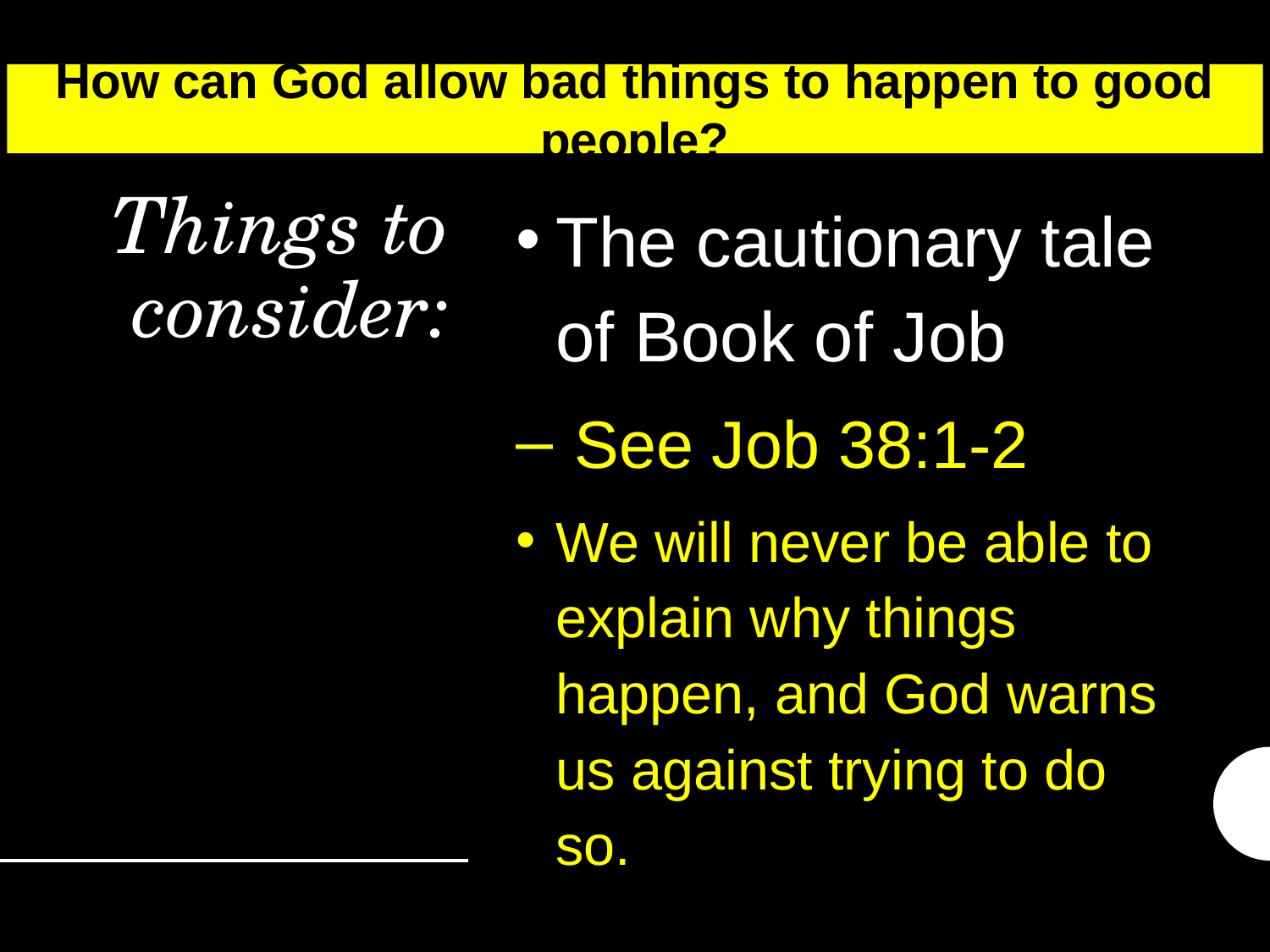

How can God allow bad things to happen to good people?
# Things to consider:
The cautionary tale of Book of Job
 See Job 38:1-2
We will never be able to explain why things happen, and God warns us against trying to do so.